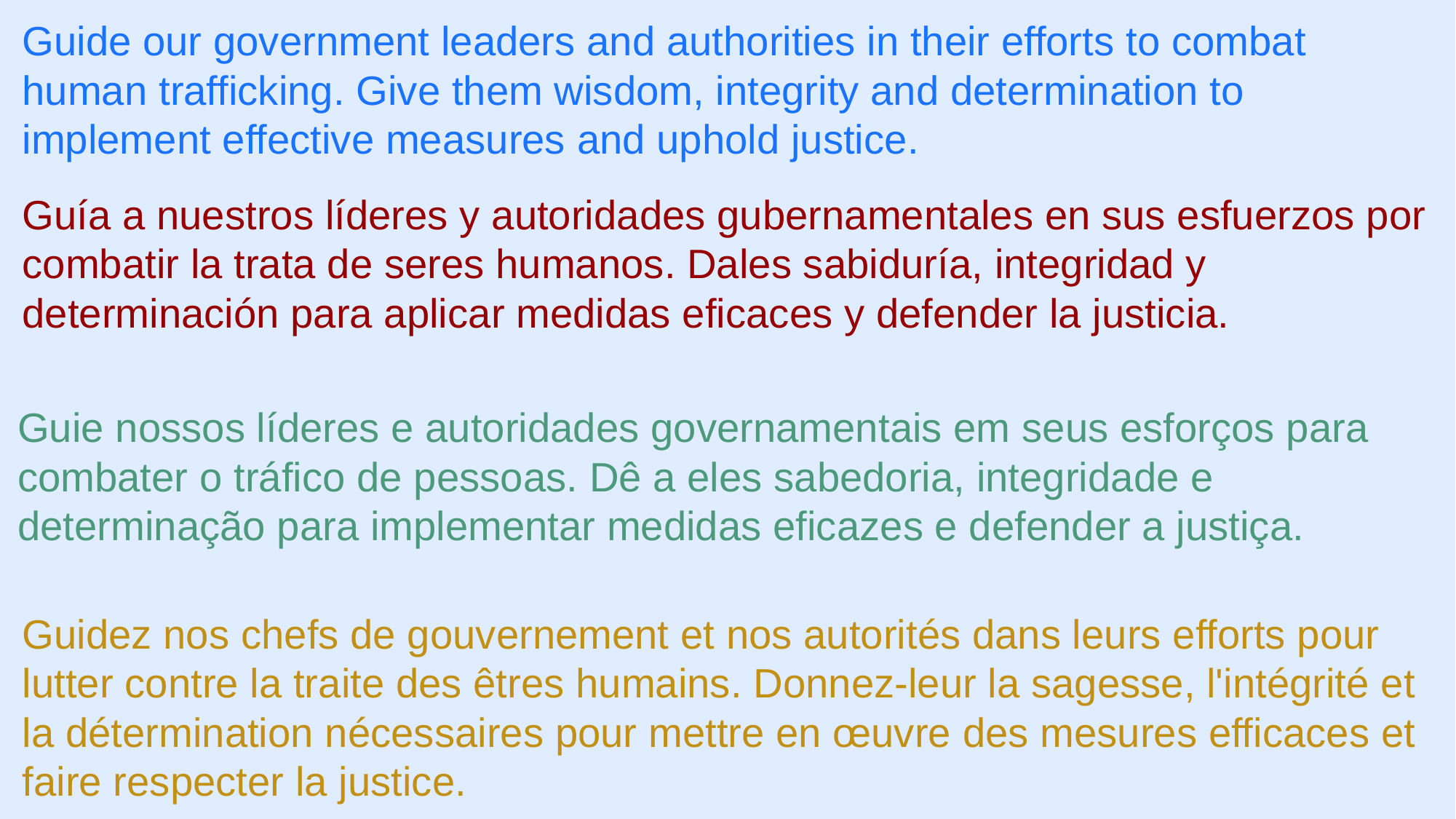

Guide our government leaders and authorities in their efforts to combat human trafficking. Give them wisdom, integrity and determination to implement effective measures and uphold justice.

Guía a nuestros líderes y autoridades gubernamentales en sus esfuerzos por combatir la trata de seres humanos. Dales sabiduría, integridad y determinación para aplicar medidas eficaces y defender la justicia.
Guie nossos líderes e autoridades governamentais em seus esforços para combater o tráfico de pessoas. Dê a eles sabedoria, integridade e determinação para implementar medidas eficazes e defender a justiça.
Guidez nos chefs de gouvernement et nos autorités dans leurs efforts pour lutter contre la traite des êtres humains. Donnez-leur la sagesse, l'intégrité et la détermination nécessaires pour mettre en œuvre des mesures efficaces et faire respecter la justice.